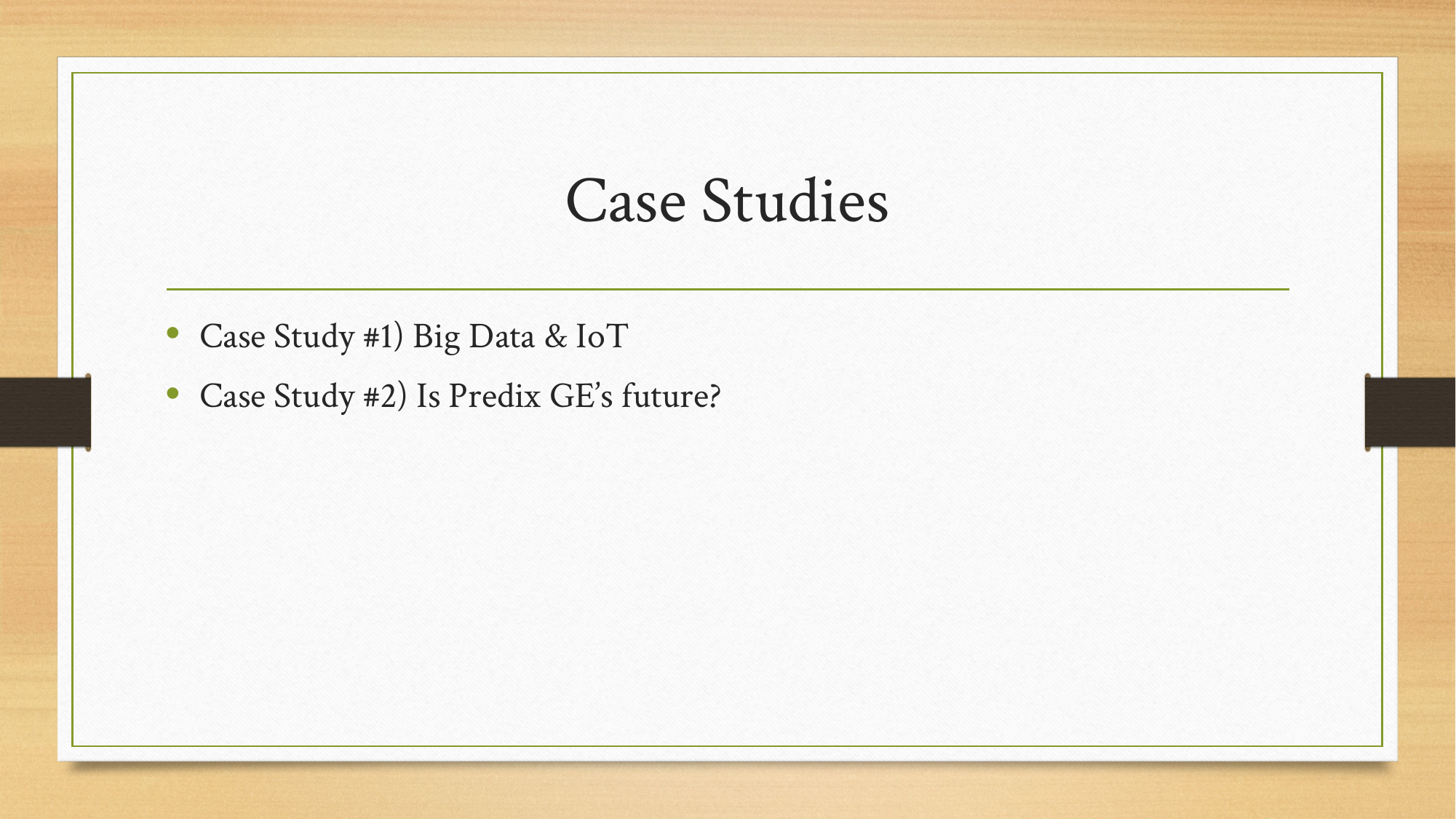

# Case Studies
Case Study #1) Big Data & IoT
Case Study #2) Is Predix GE’s future?